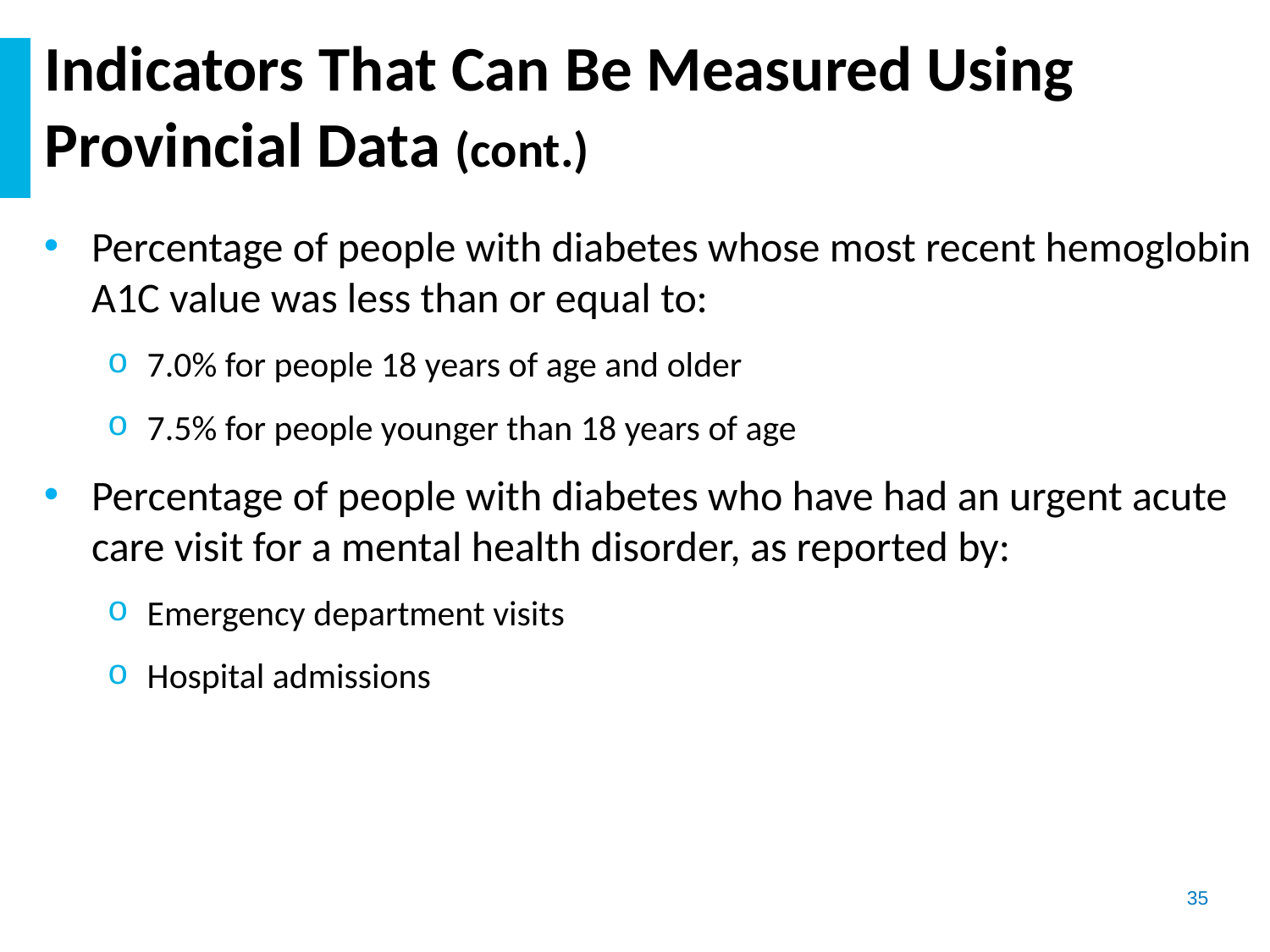

# Indicators That Can Be Measured Using Provincial Data (cont.)
Percentage of people with diabetes whose most recent hemoglobin A1C value was less than or equal to:
7.0% for people 18 years of age and older
7.5% for people younger than 18 years of age
Percentage of people with diabetes who have had an urgent acute care visit for a mental health disorder, as reported by:
Emergency department visits
Hospital admissions